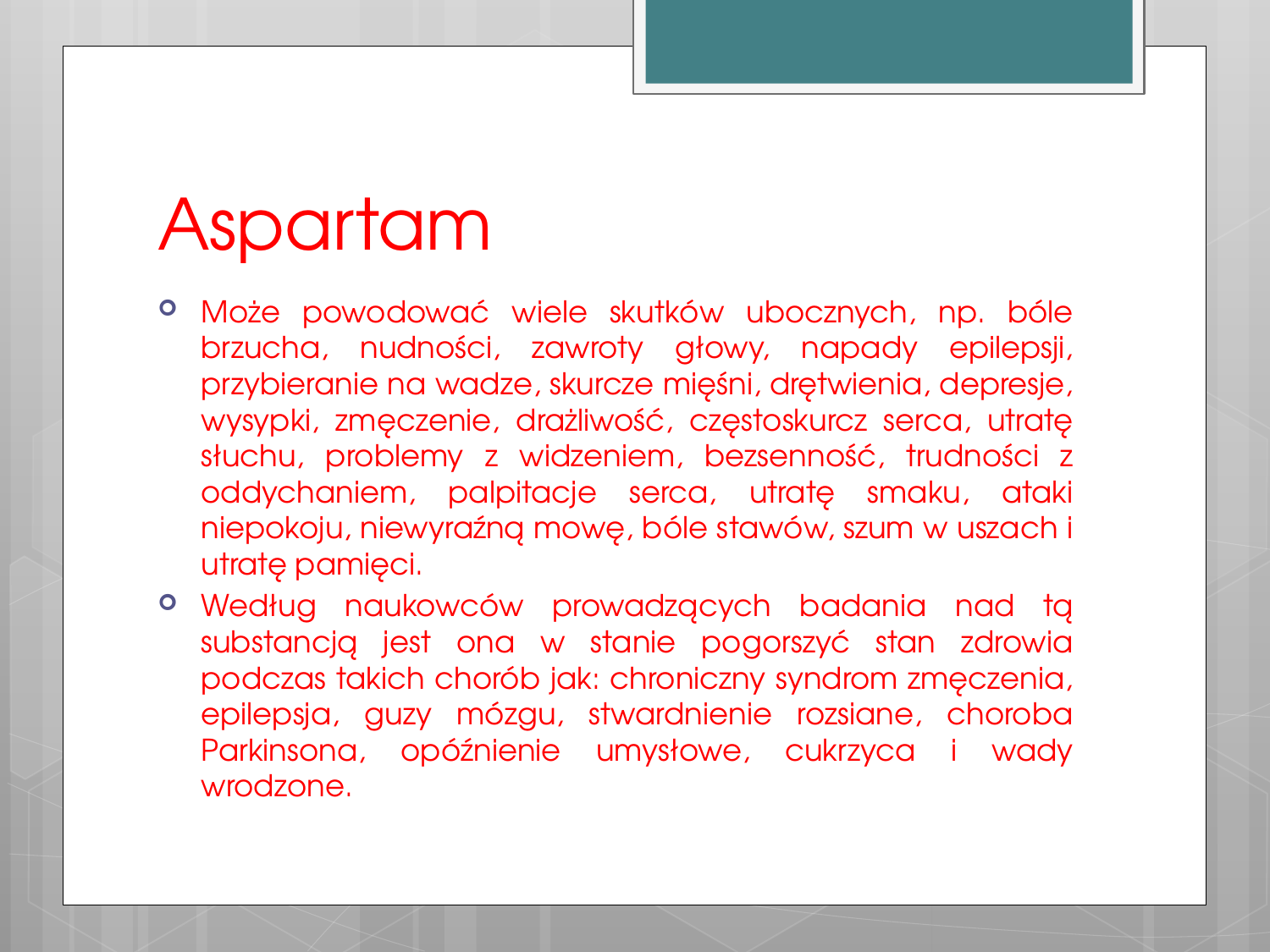

# Aspartam
Może powodować wiele skutków ubocznych, np. bóle brzucha, nudności, zawroty głowy, napady epilepsji, przybieranie na wadze, skurcze mięśni, drętwienia, depresje, wysypki, zmęczenie, drażliwość, częstoskurcz serca, utratę słuchu, problemy z widzeniem, bezsenność, trudności z oddychaniem, palpitacje serca, utratę smaku, ataki niepokoju, niewyraźną mowę, bóle stawów, szum w uszach i utratę pamięci.
Według naukowców prowadzących badania nad tą substancją jest ona w stanie pogorszyć stan zdrowia podczas takich chorób jak: chroniczny syndrom zmęczenia, epilepsja, guzy mózgu, stwardnienie rozsiane, choroba Parkinsona, opóźnienie umysłowe, cukrzyca i wady wrodzone.